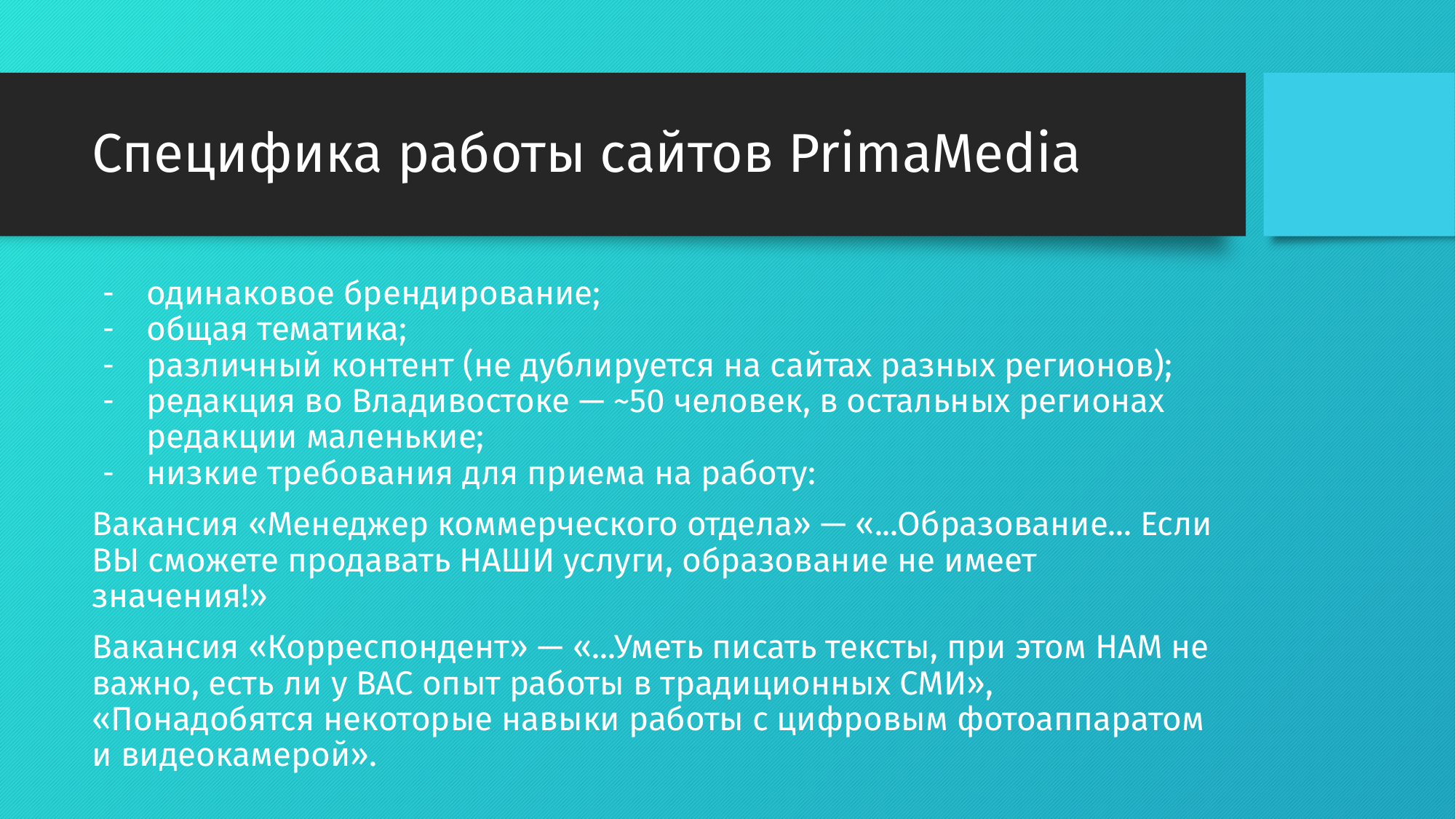

# Специфика работы сайтов PrimaMedia
одинаковое брендирование;
общая тематика;
различный контент (не дублируется на сайтах разных регионов);
редакция во Владивостоке — ~50 человек, в остальных регионах редакции маленькие;
низкие требования для приема на работу:
Вакансия «Менеджер коммерческого отдела» — «...Образование... Если ВЫ сможете продавать НАШИ услуги, образование не имеет значения!»
Вакансия «Корреспондент» — «...Уметь писать тексты, при этом НАМ не важно, есть ли у ВАС опыт работы в традиционных СМИ», «Понадобятся некоторые навыки работы с цифровым фотоаппаратом и видеокамерой».